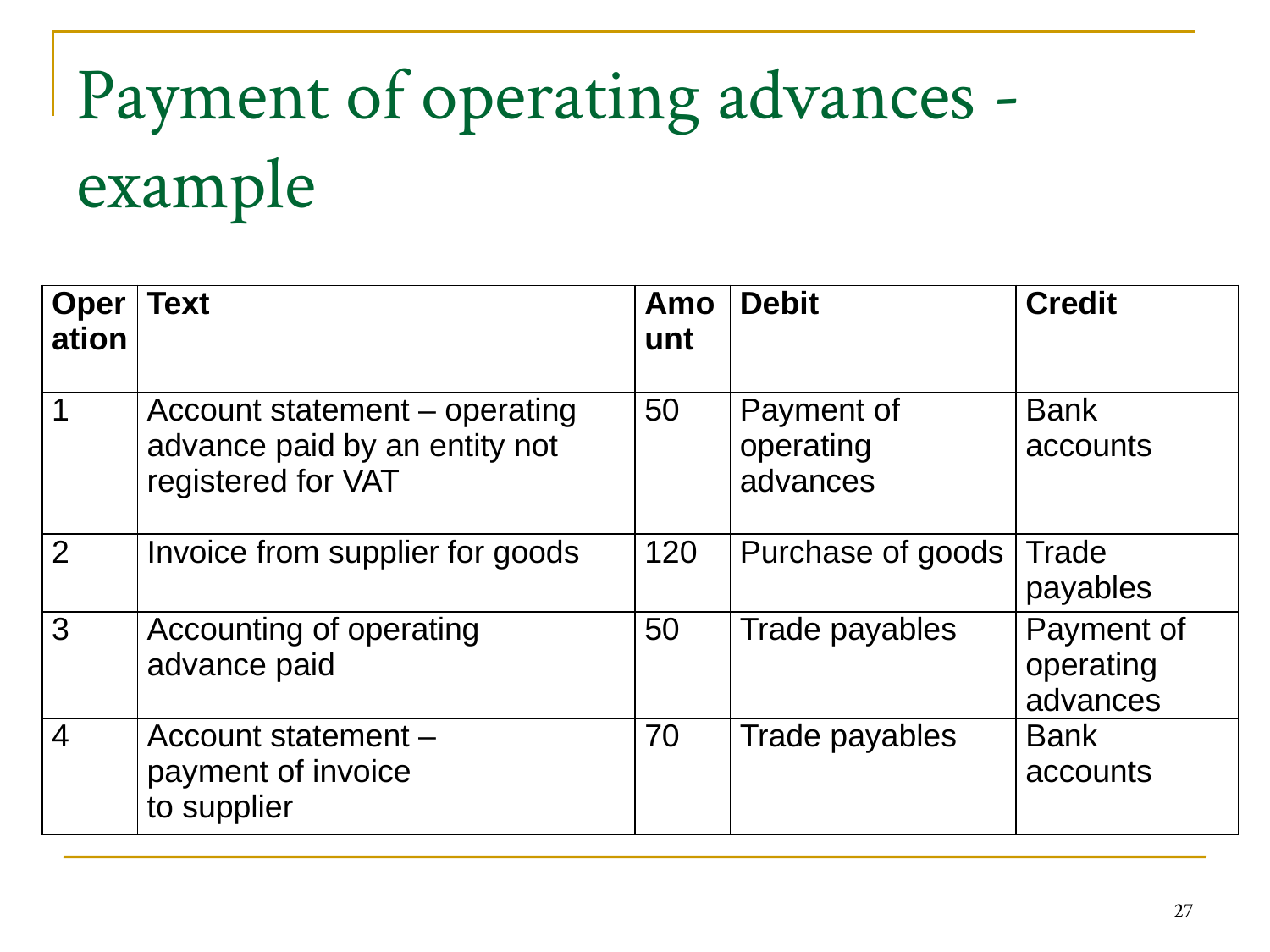

# Payment of operating advances - example

| Operation | Text | Amount | Debit | Credit |
| --- | --- | --- | --- | --- |
| 1 | Account statement – operating advance paid by an entity not registered for VAT | 50 | Payment of operating advances | Bank accounts |
| 2 | Invoice from supplier for goods | 120 | Purchase of goods | Trade payables |
| 3 | Accounting of operating advance paid | 50 | Trade payables | Payment of operating advances |
| 4 | Account statement – payment of invoice to supplier | 70 | Trade payables | Bank accounts |
27